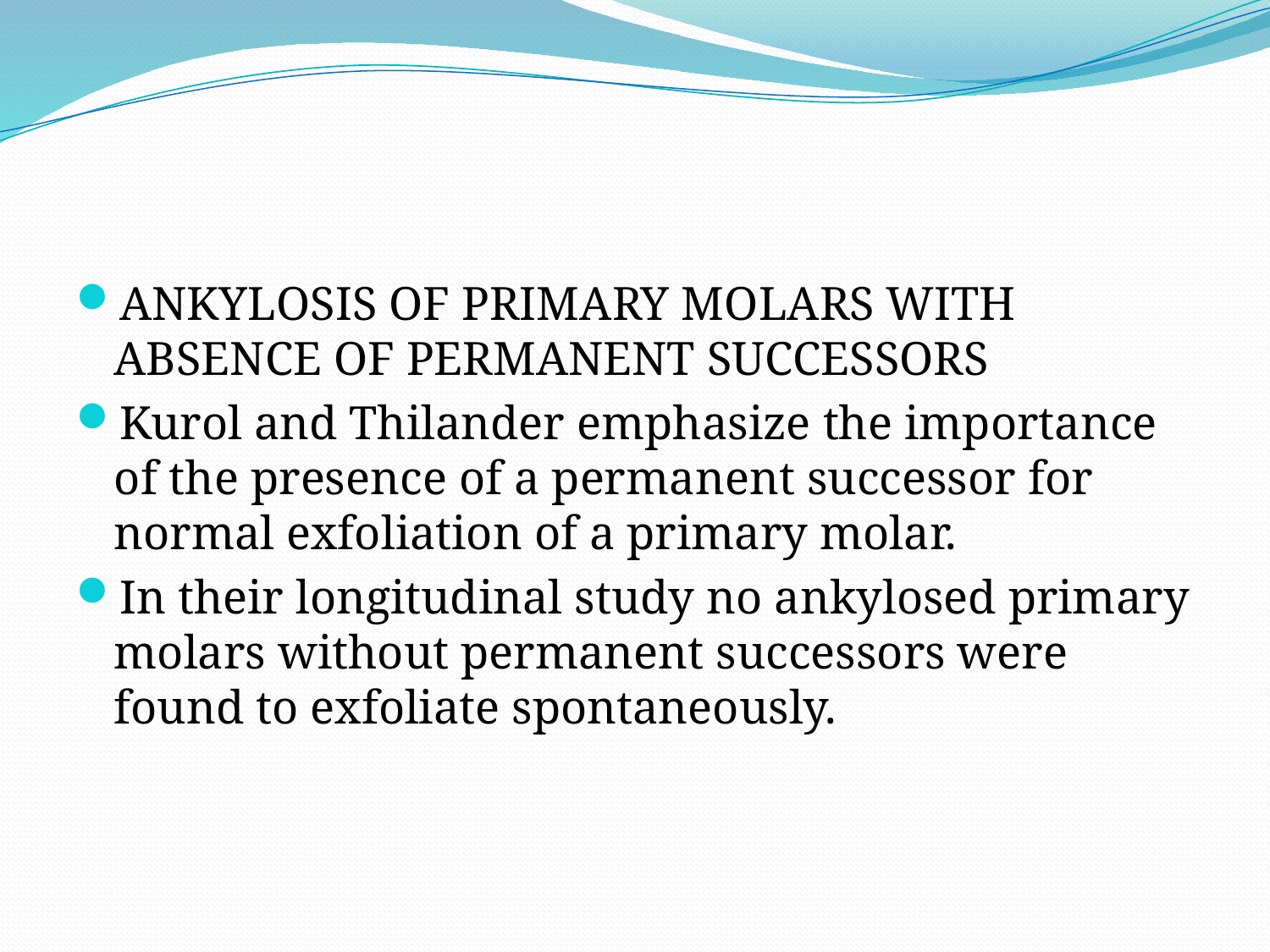

#
ANKYLOSIS OF PRIMARY MOLARS WITH ABSENCE OF PERMANENT SUCCESSORS
Kurol and Thilander emphasize the importance of the presence of a permanent successor for normal exfoliation of a primary molar.
In their longitudinal study no ankylosed primary molars without permanent successors were found to exfoliate spontaneously.